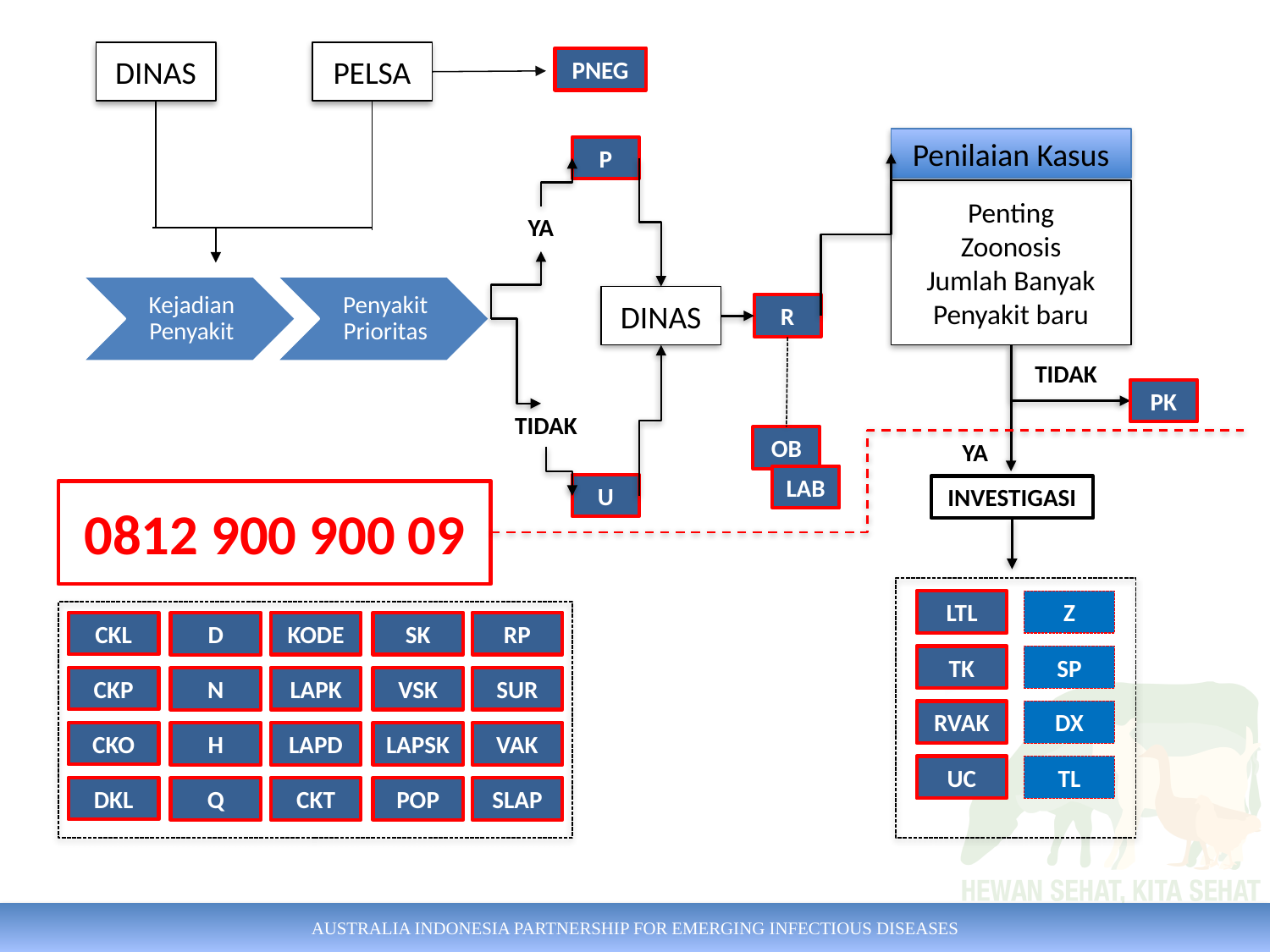

DINAS
PELSA
PNEG
Penilaian Kasus
P
Penting
Zoonosis
Jumlah Banyak
Penyakit baru
YA
Kejadian Penyakit
Penyakit Prioritas
DINAS
R
TIDAK
PK
TIDAK
OB
YA
LAB
U
INVESTIGASI
0812 900 900 09

LTL
Z

CKL
KODE
SK
RP
D
TK
SP
CKP
LAPK
VSK
SUR
N
RVAK
DX
CKO
LAPD
LAPSK
VAK
H
UC
TL
DKL
CKT
POP
SLAP
Q